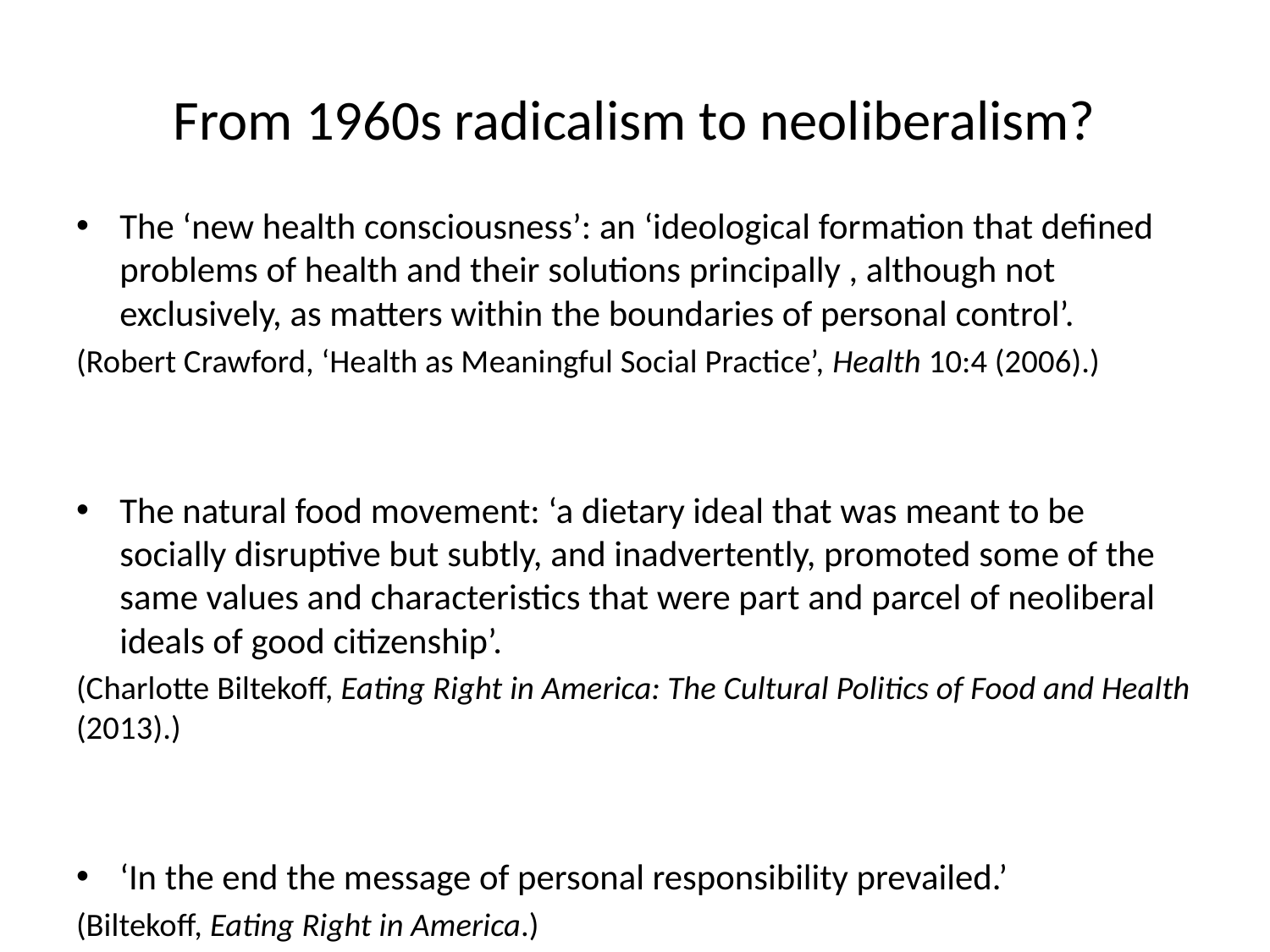

# From 1960s radicalism to neoliberalism?
The ‘new health consciousness’: an ‘ideological formation that defined problems of health and their solutions principally , although not exclusively, as matters within the boundaries of personal control’.
(Robert Crawford, ‘Health as Meaningful Social Practice’, Health 10:4 (2006).)

The natural food movement: ‘a dietary ideal that was meant to be socially disruptive but subtly, and inadvertently, promoted some of the same values and characteristics that were part and parcel of neoliberal ideals of good citizenship’.
(Charlotte Biltekoff, Eating Right in America: The Cultural Politics of Food and Health (2013).)

‘In the end the message of personal responsibility prevailed.’
(Biltekoff, Eating Right in America.)